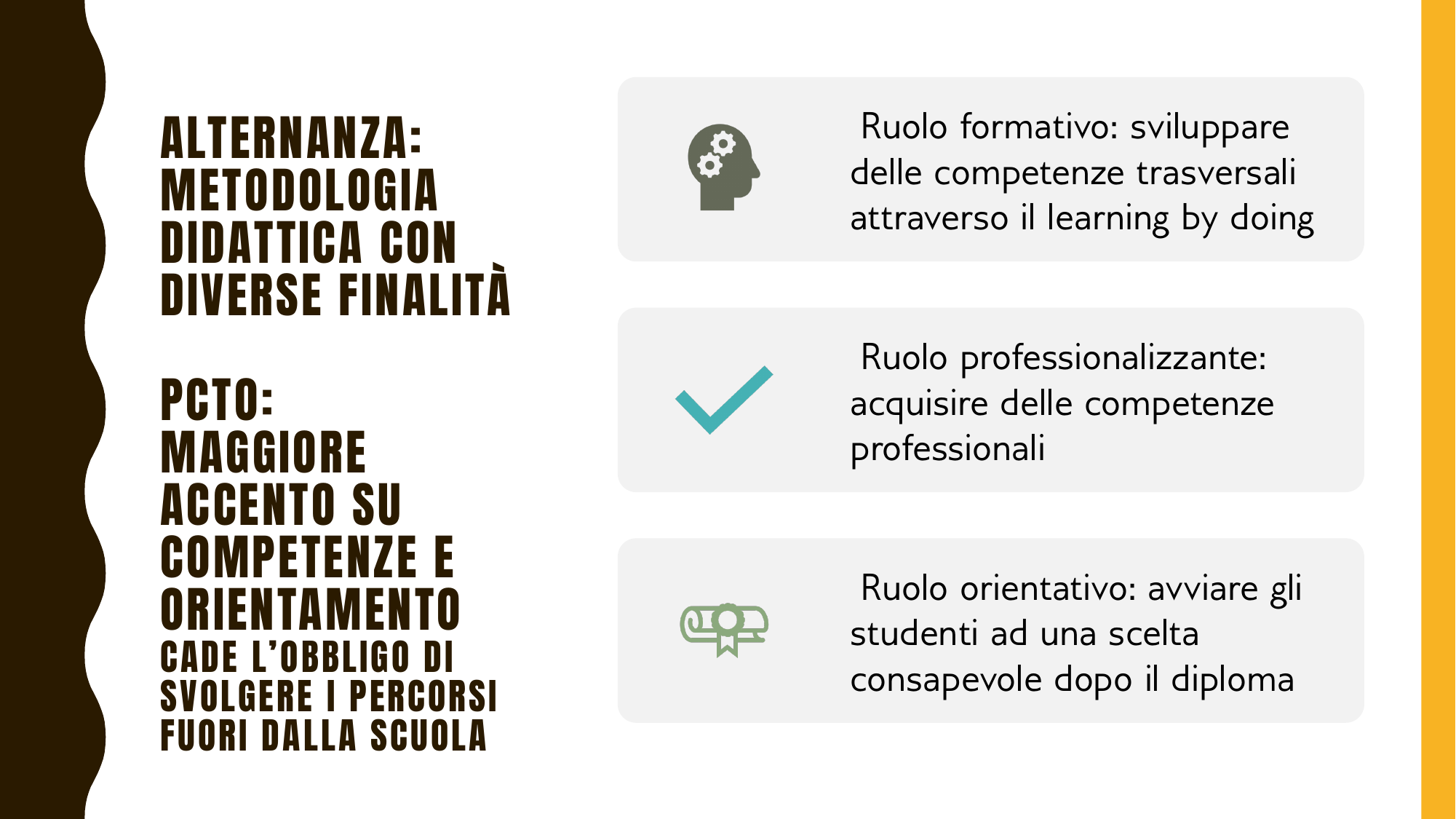

# ALTERNANZA: metodologia didattica con DIVERSE FINALITà PCTO: maggiore accento su competenze E ORIENTAMENTO Cade l’obbligo di svolgere i percorsi fuori dalla scuola
 Ruolo formativo: sviluppare delle competenze trasversali attraverso il learning by doing
 Ruolo professionalizzante: acquisire delle competenze professionali
 Ruolo orientativo: avviare gli studenti ad una scelta consapevole dopo il diploma